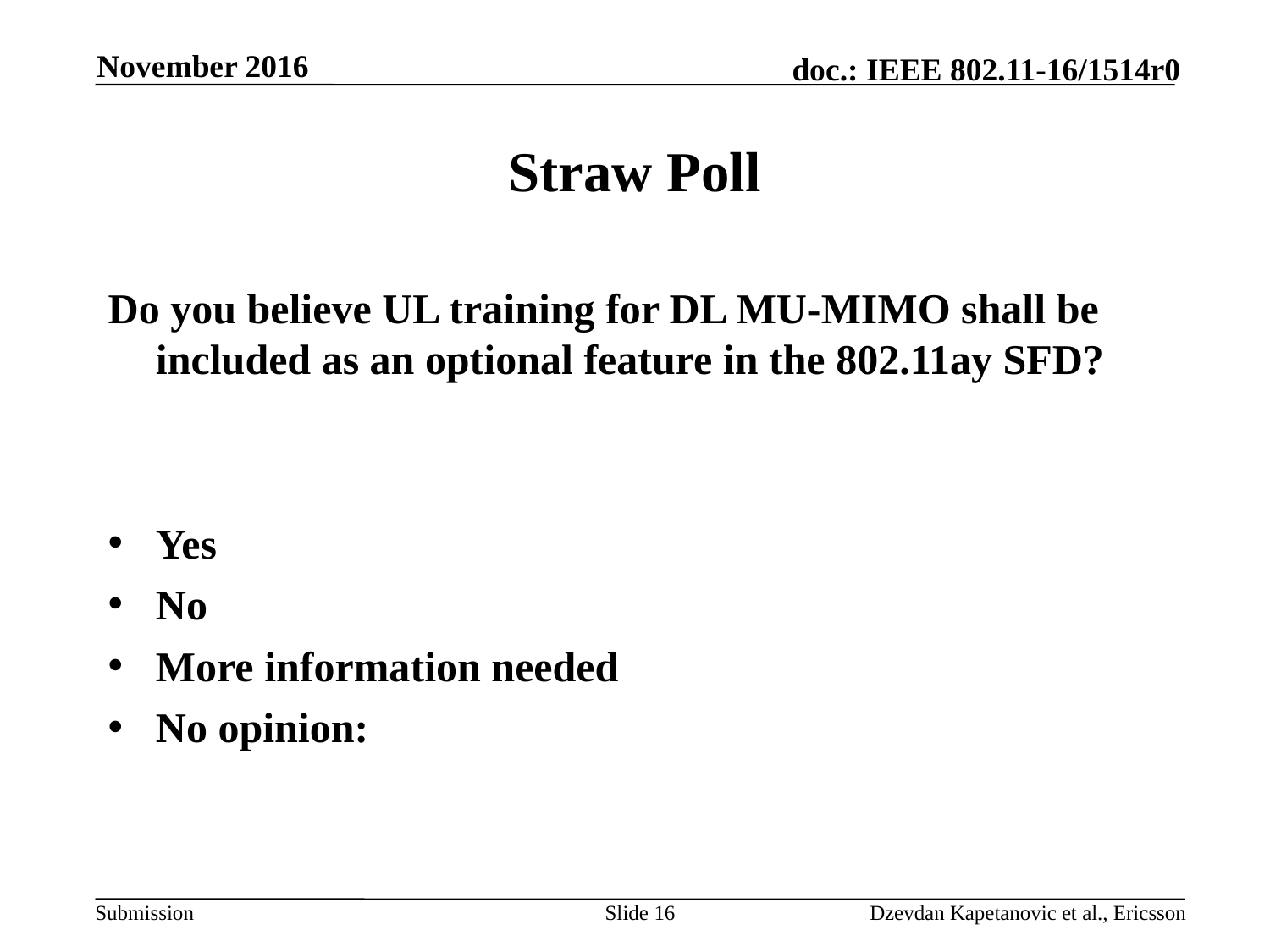

November 2016
# Straw Poll
Do you believe UL training for DL MU-MIMO shall be included as an optional feature in the 802.11ay SFD?

Yes
No
More information needed
No opinion:
Slide 16
Dzevdan Kapetanovic et al., Ericsson